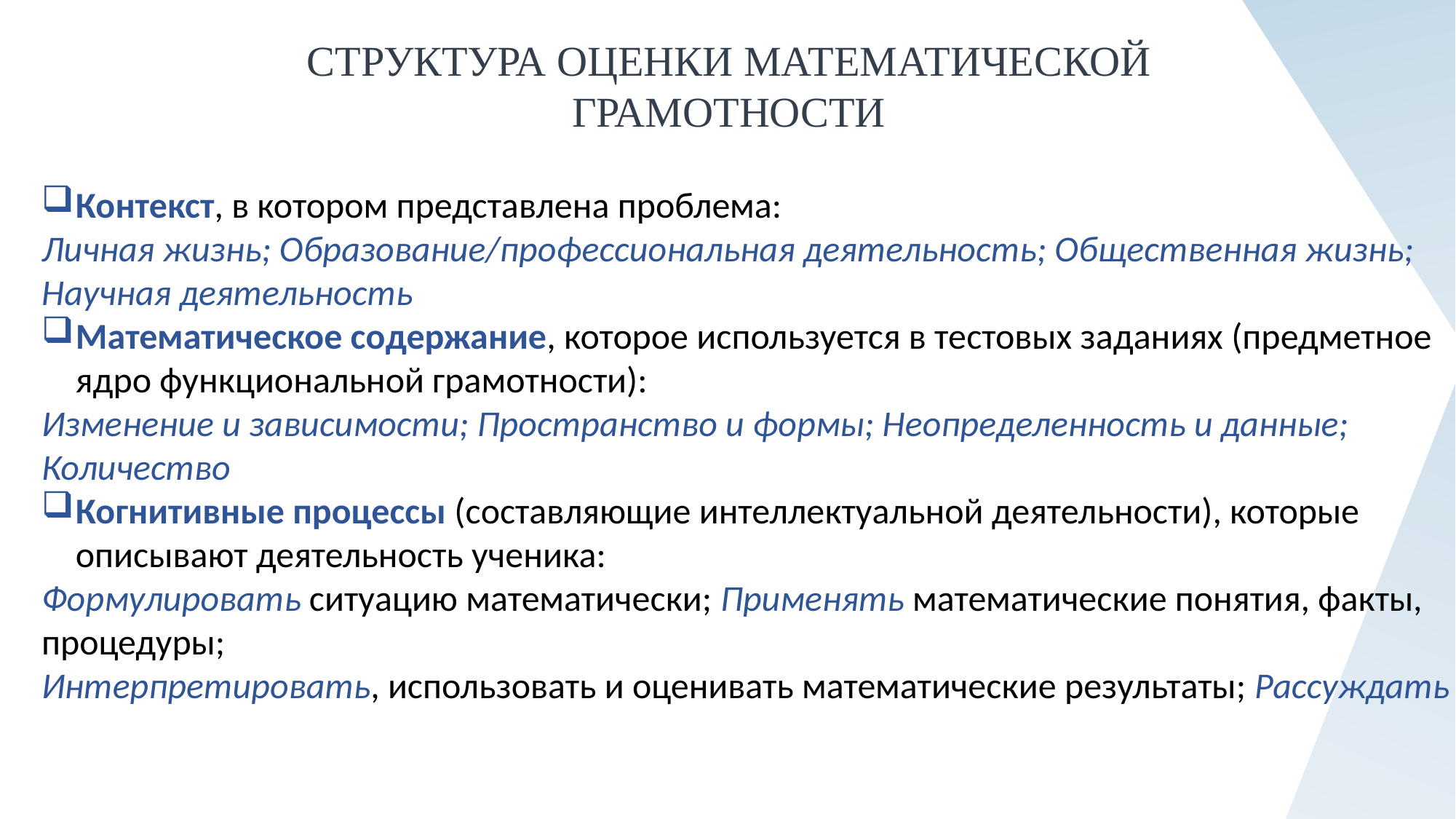

СТРУКТУРА ОЦЕНКИ МАТЕМАТИЧЕСКОЙ ГРАМОТНОСТИ
Контекст, в котором представлена проблема:
Личная жизнь; Образование/профессиональная деятельность; Общественная жизнь; Научная деятельность
Математическое содержание, которое используется в тестовых заданиях (предметное ядро функциональной грамотности):
Изменение и зависимости; Пространство и формы; Неопределенность и данные; Количество
Когнитивные процессы (составляющие интеллектуальной деятельности), которые описывают деятельность ученика:
Формулировать ситуацию математически; Применять математические понятия, факты, процедуры;
Интерпретировать, использовать и оценивать математические результаты; Рассуждать